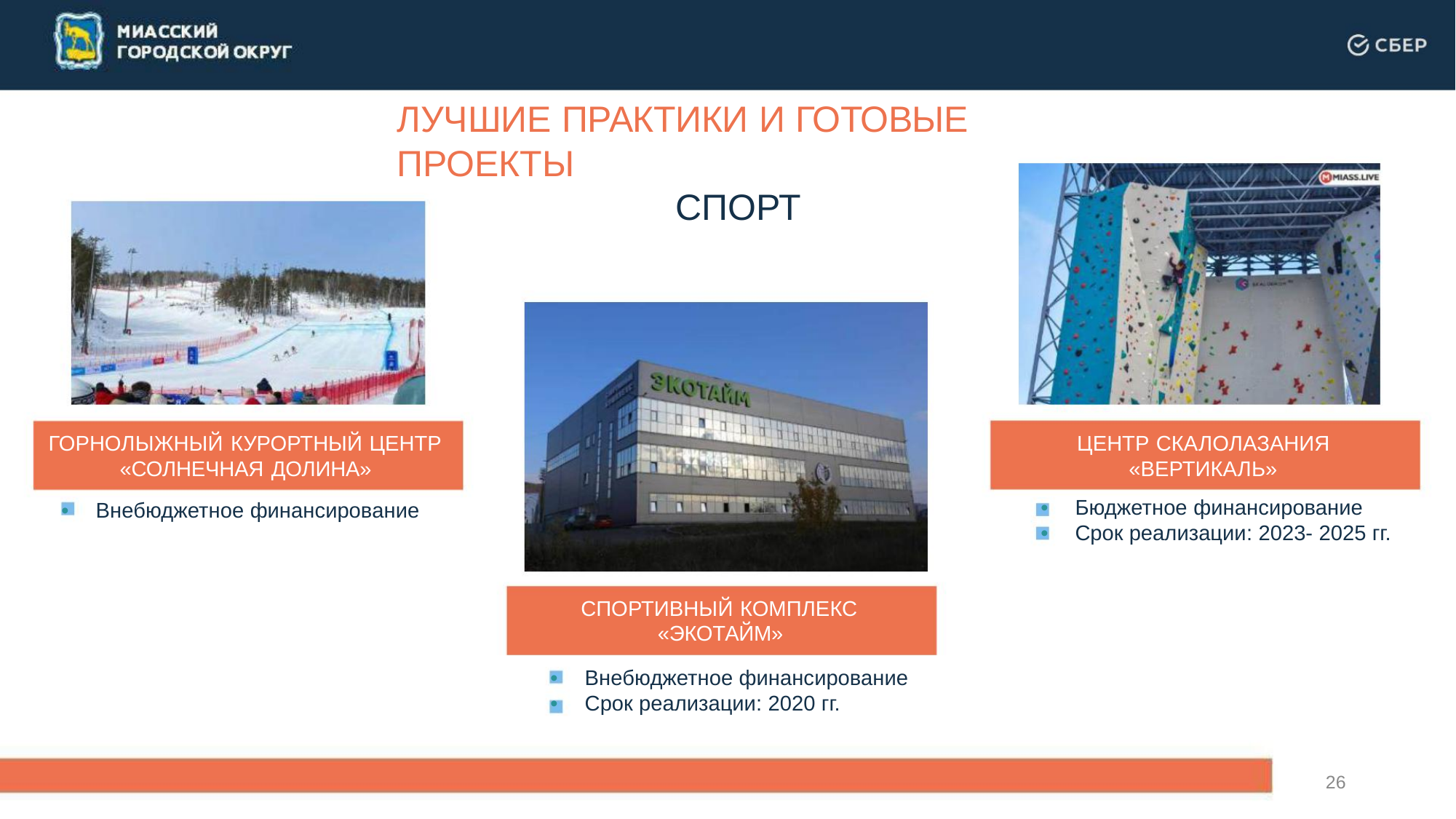

ЛУЧШИЕ ПРАКТИКИ И ГОТОВЫЕ ПРОЕКТЫ
СПОРТ
ЦЕНТР СКАЛОЛАЗАНИЯ
«ВЕРТИКАЛЬ»
ГОРНОЛЫЖНЫЙ КУРОРТНЫЙ ЦЕНТР
«СОЛНЕЧНАЯ ДОЛИНА»
• Бюджетное финансирование
• Срок реализации: 2023- 2025 гг.
• Внебюджетное финансирование
СПОРТИВНЫЙ КОМПЛЕКС
«ЭКОТАЙМ»
• Внебюджетное финансирование
• Срок реализации: 2020 гг.
26